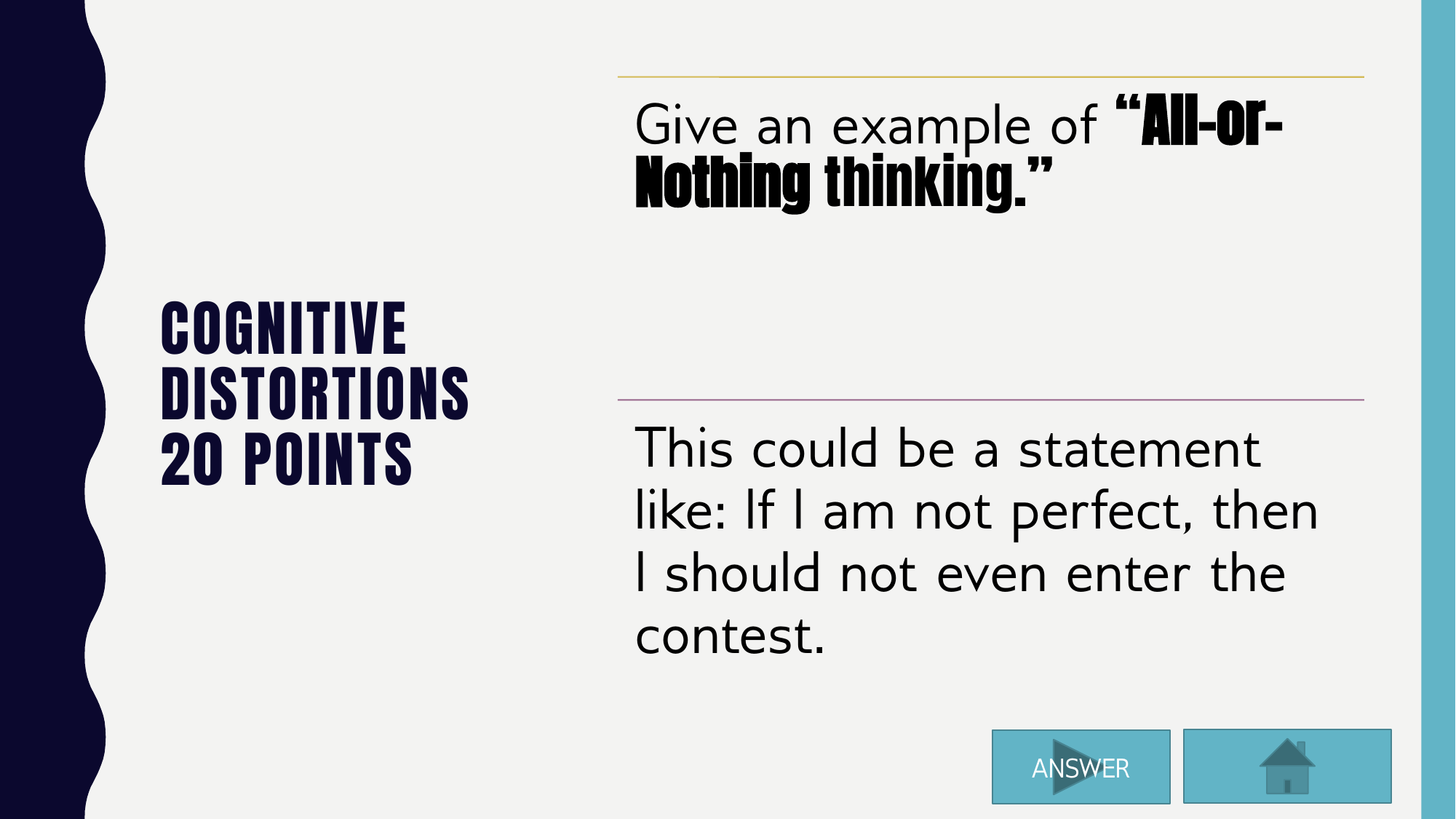

Give an example of “All-or- Nothing thinking.”
This could be a statement like: If I am not perfect, then I should not even enter the contest.
# COGNITIVE DISTORTIONS 20 points